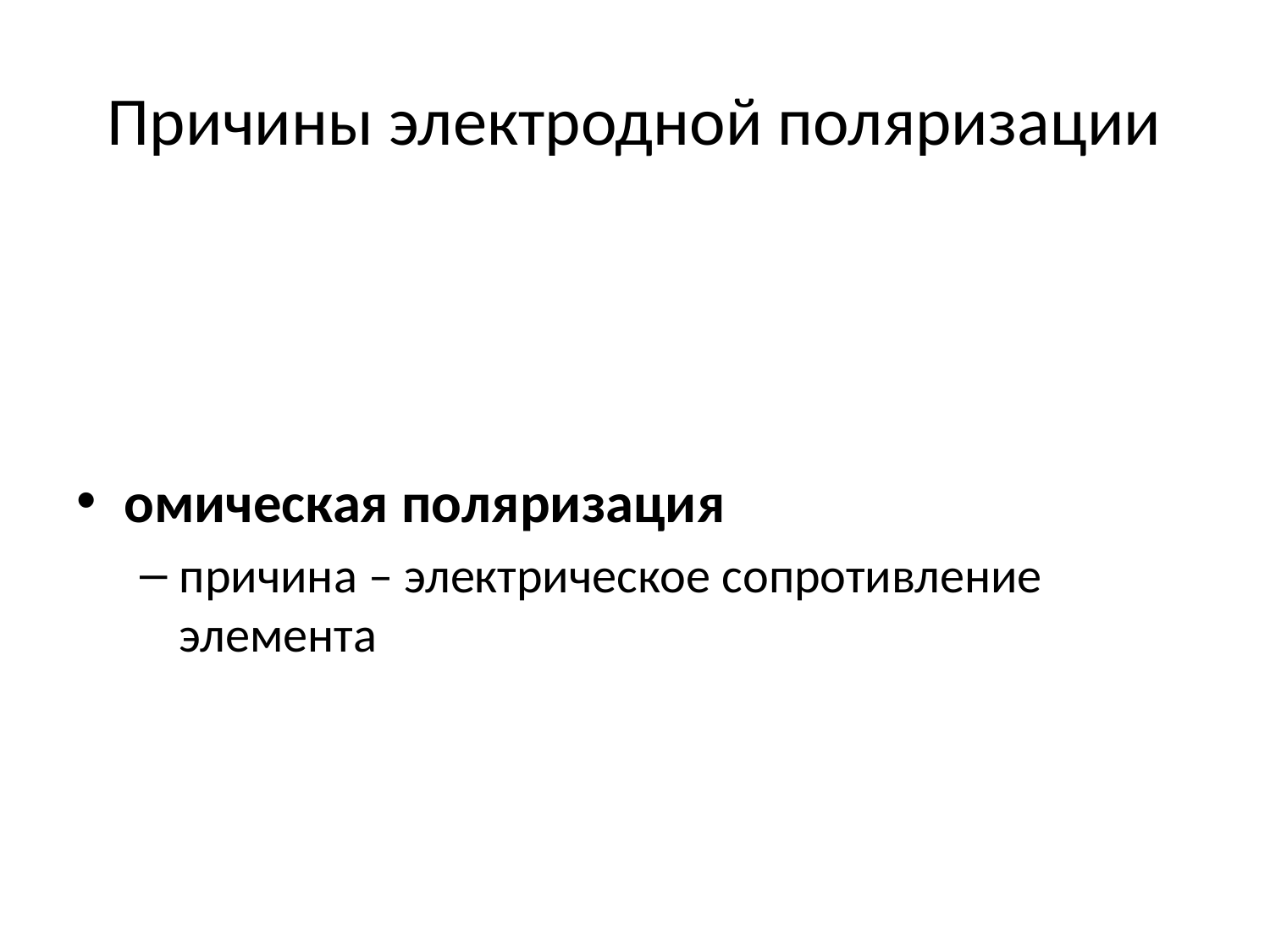

# Причины электродной поляризации

омическая поляризация
причина – электрическое сопротивление элемента